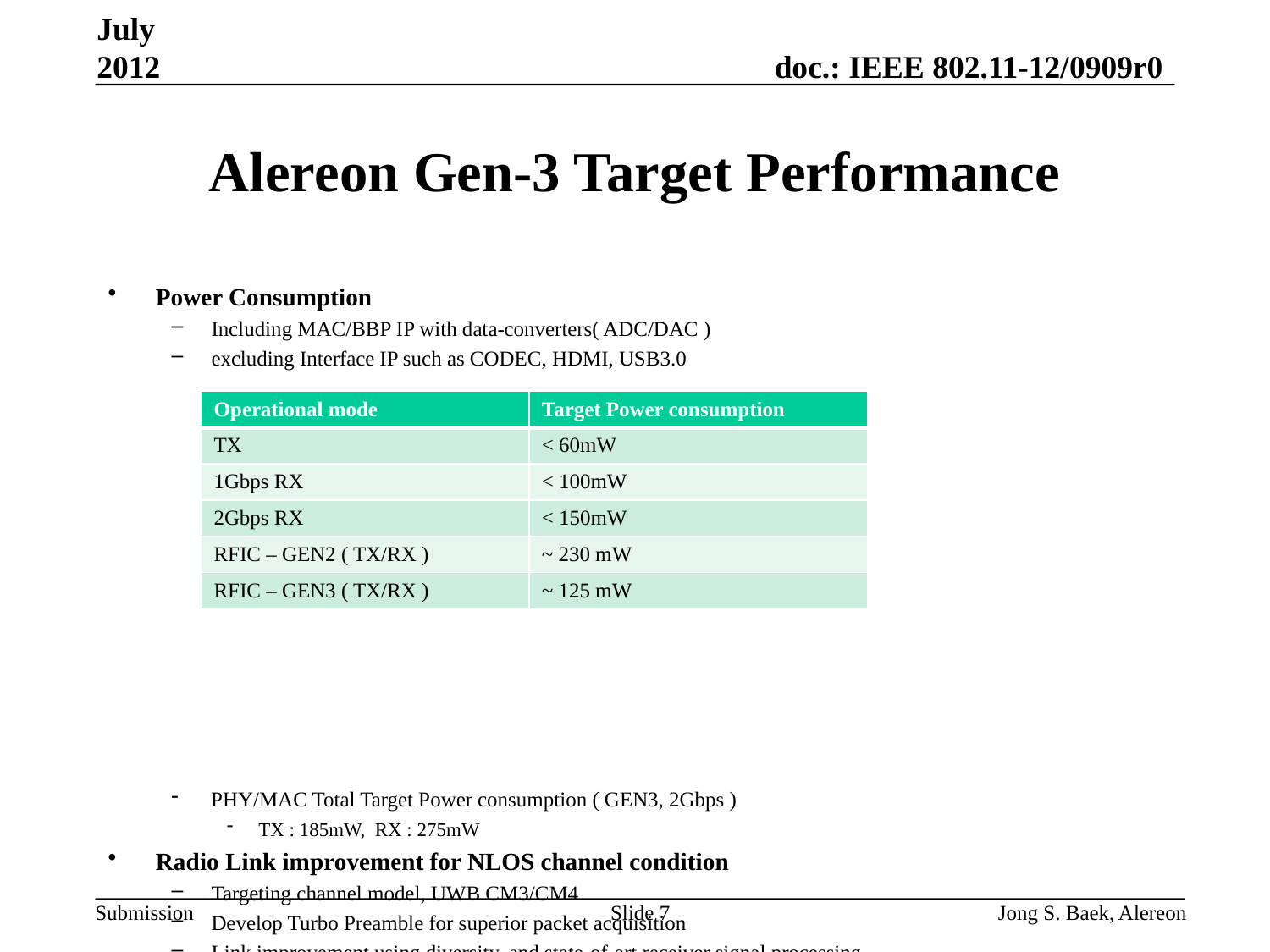

July 2012
# Alereon Gen-3 Target Performance
Power Consumption
Including MAC/BBP IP with data-converters( ADC/DAC )
excluding Interface IP such as CODEC, HDMI, USB3.0

PHY/MAC Total Target Power consumption ( GEN3, 2Gbps )
TX : 185mW,  RX : 275mW
Radio Link improvement for NLOS channel condition
Targeting channel model, UWB CM3/CM4
Develop Turbo Preamble for superior packet acquisition
Link improvement using diversity, and state-of-art receiver signal processing.

| Operational mode | Target Power consumption |
| --- | --- |
| TX | < 60mW |
| 1Gbps RX | < 100mW |
| 2Gbps RX | < 150mW |
| RFIC – GEN2 ( TX/RX ) | ~ 230 mW |
| RFIC – GEN3 ( TX/RX ) | ~ 125 mW |
Slide 7
Jong S. Baek, Alereon